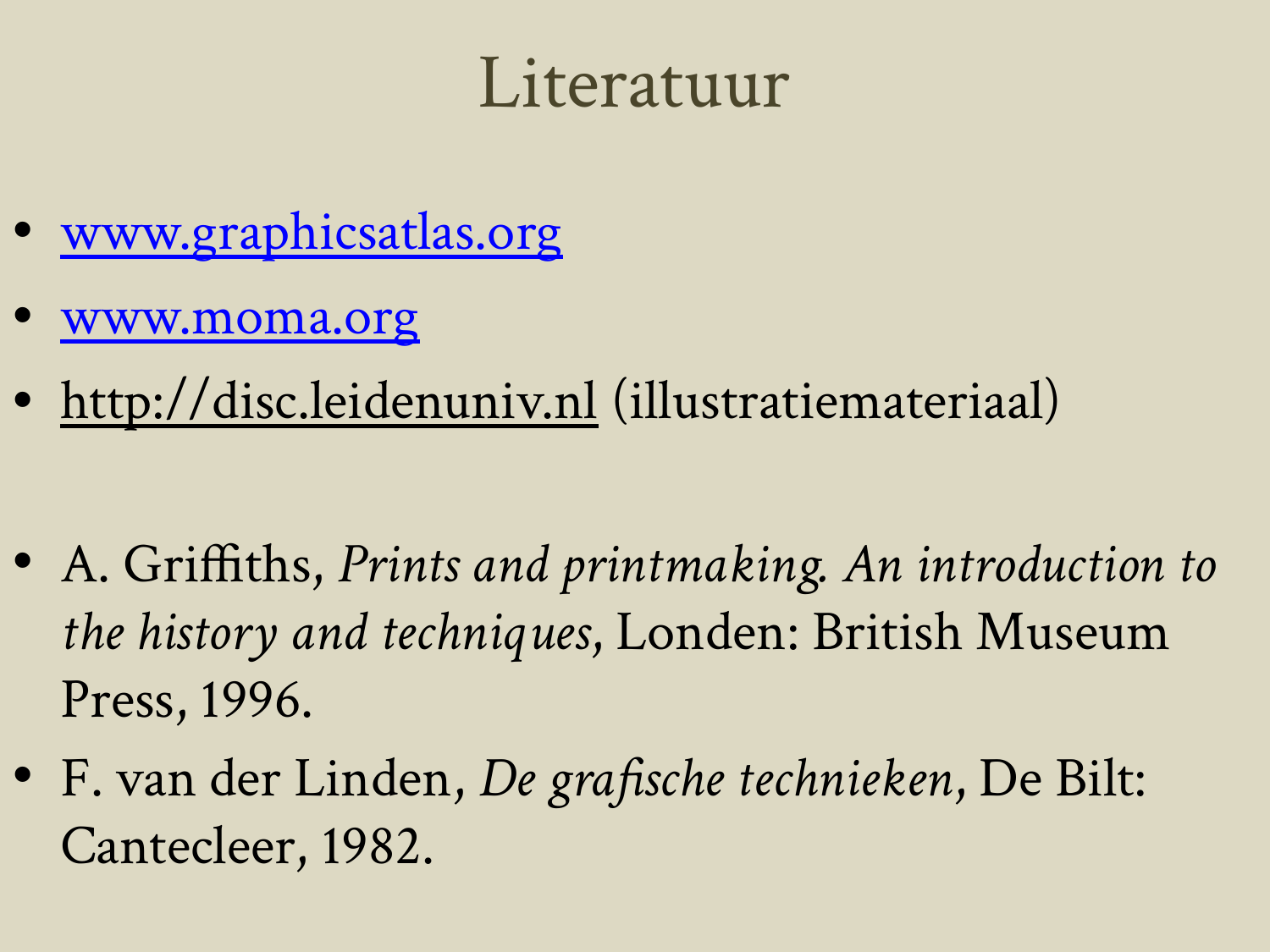

Literatuur
www.graphicsatlas.org
www.moma.org
http://disc.leidenuniv.nl (illustratiemateriaal)

A. Griffiths, Prints and printmaking. An introduction to the history and techniques, Londen: British Museum Press, 1996.
F. van der Linden, De grafische technieken, De Bilt: Cantecleer, 1982.